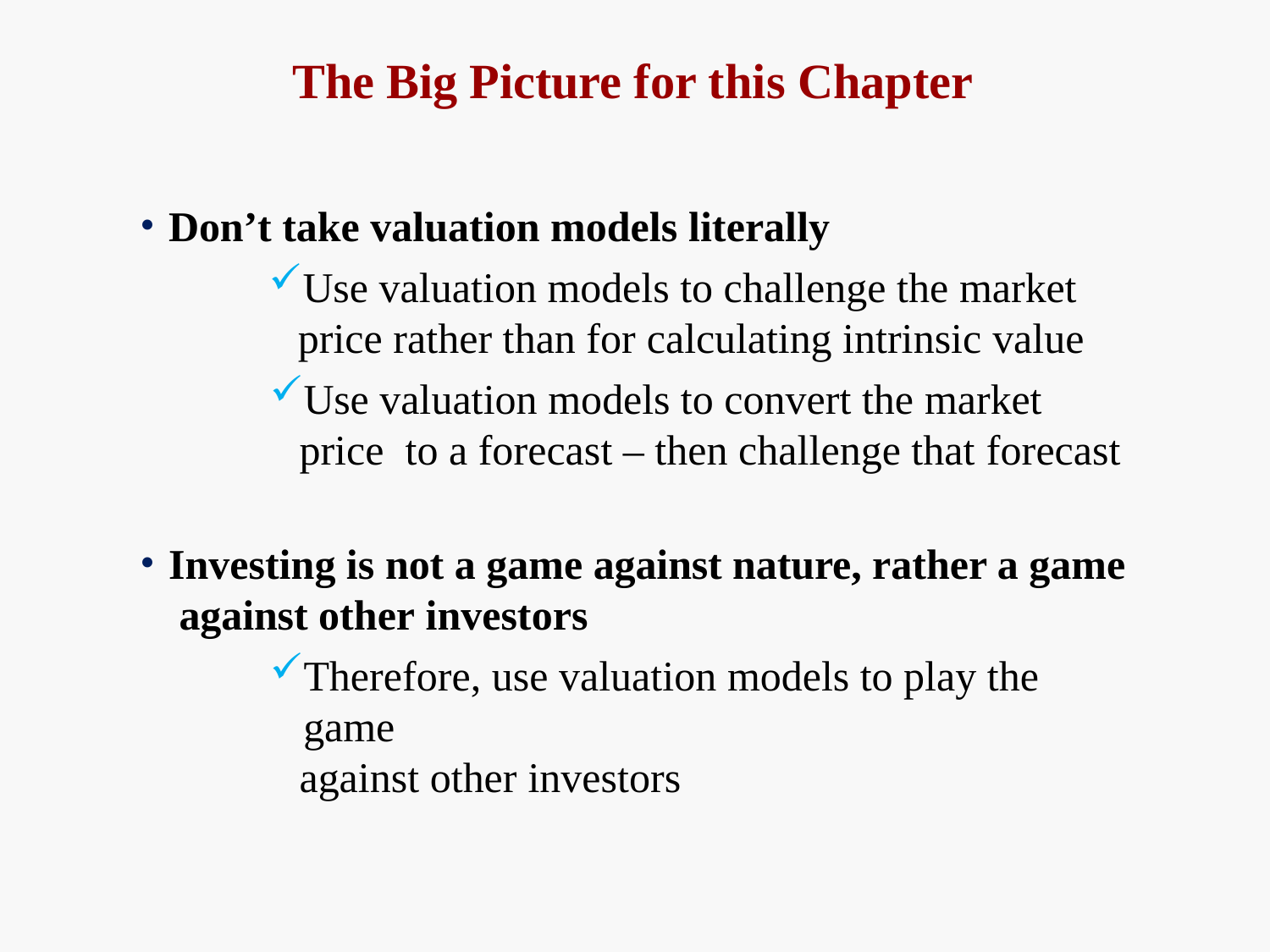

# The Big Picture for this Chapter
Don’t take valuation models literally
Use valuation models to challenge the market
price rather than for calculating intrinsic value
Use valuation models to convert the market price  to a forecast – then challenge that forecast

Investing is not a game against nature, rather a game  against other investors
Therefore, use valuation models to play the game
against other investors